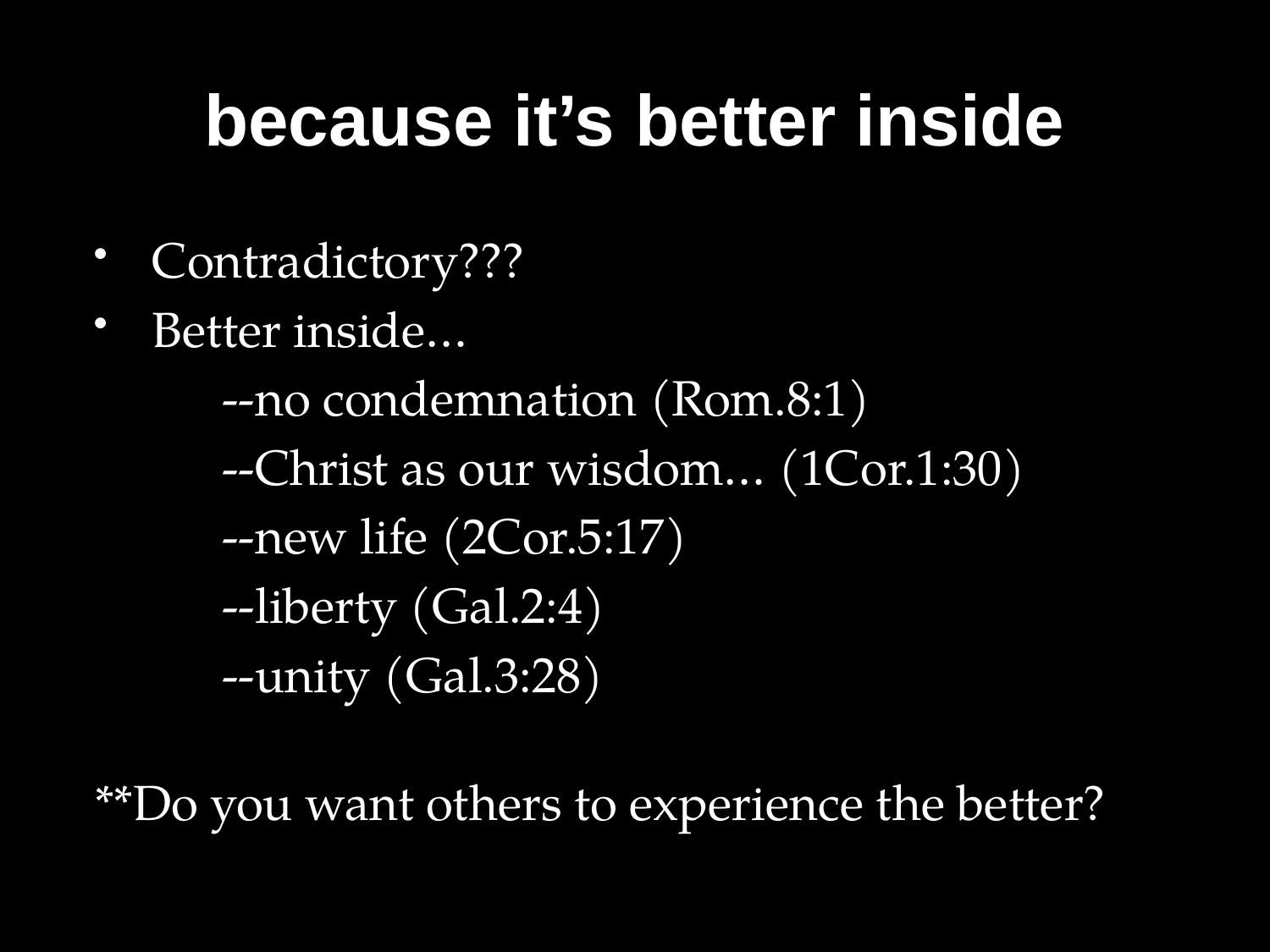

# because it’s better inside
Contradictory???
Better inside…
	--no condemnation (Rom.8:1)
	--Christ as our wisdom… (1Cor.1:30)
	--new life (2Cor.5:17)
	--liberty (Gal.2:4)
	--unity (Gal.3:28)
**Do you want others to experience the better?